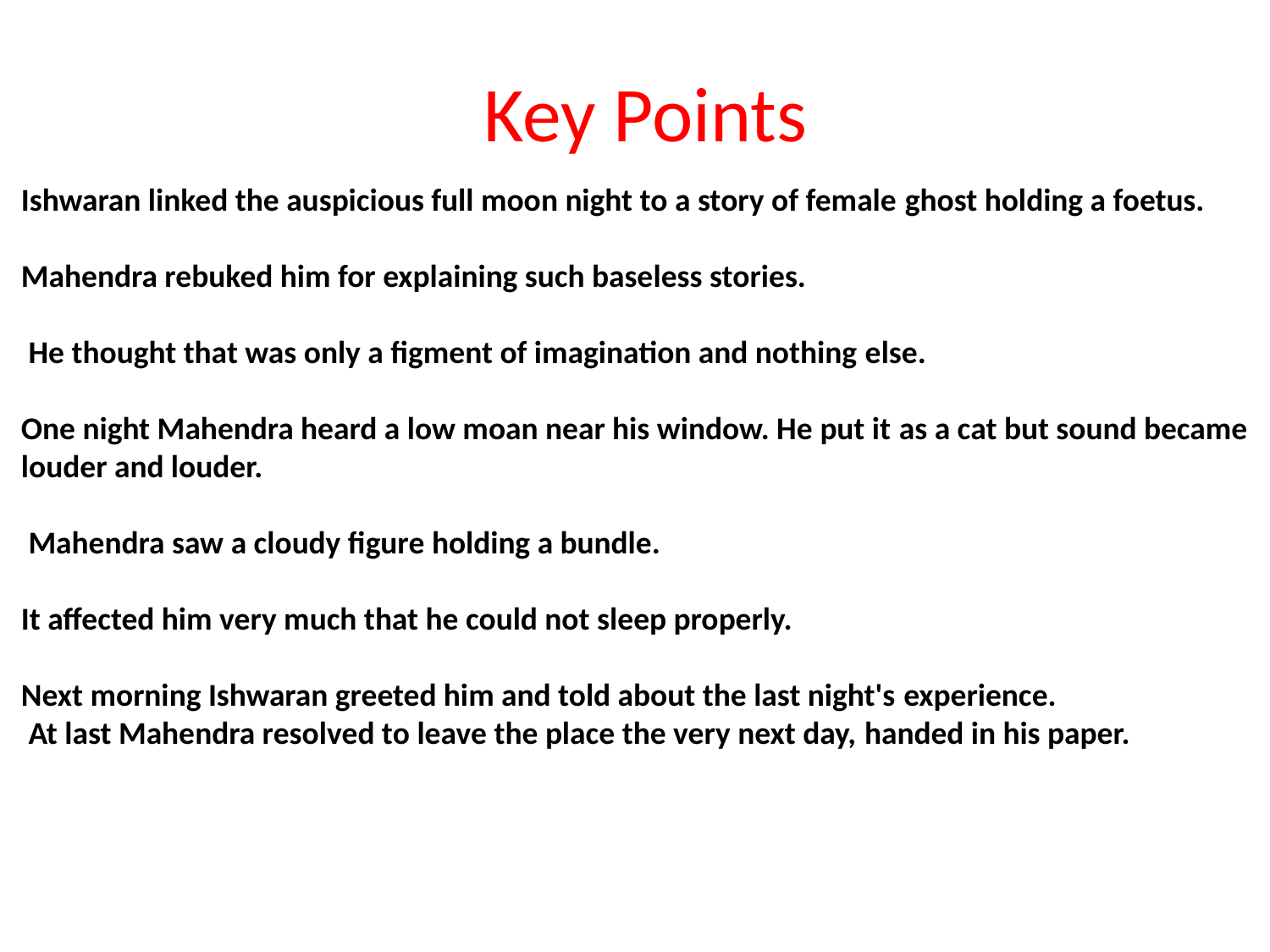

# Key Points
Ishwaran linked the auspicious full moon night to a story of female ghost holding a foetus.
Mahendra rebuked him for explaining such baseless stories.
 He thought that was only a figment of imagination and nothing else.
One night Mahendra heard a low moan near his window. He put it as a cat but sound became louder and louder.
 Mahendra saw a cloudy figure holding a bundle.
It affected him very much that he could not sleep properly.
Next morning Ishwaran greeted him and told about the last night's experience.
 At last Mahendra resolved to leave the place the very next day, handed in his paper.